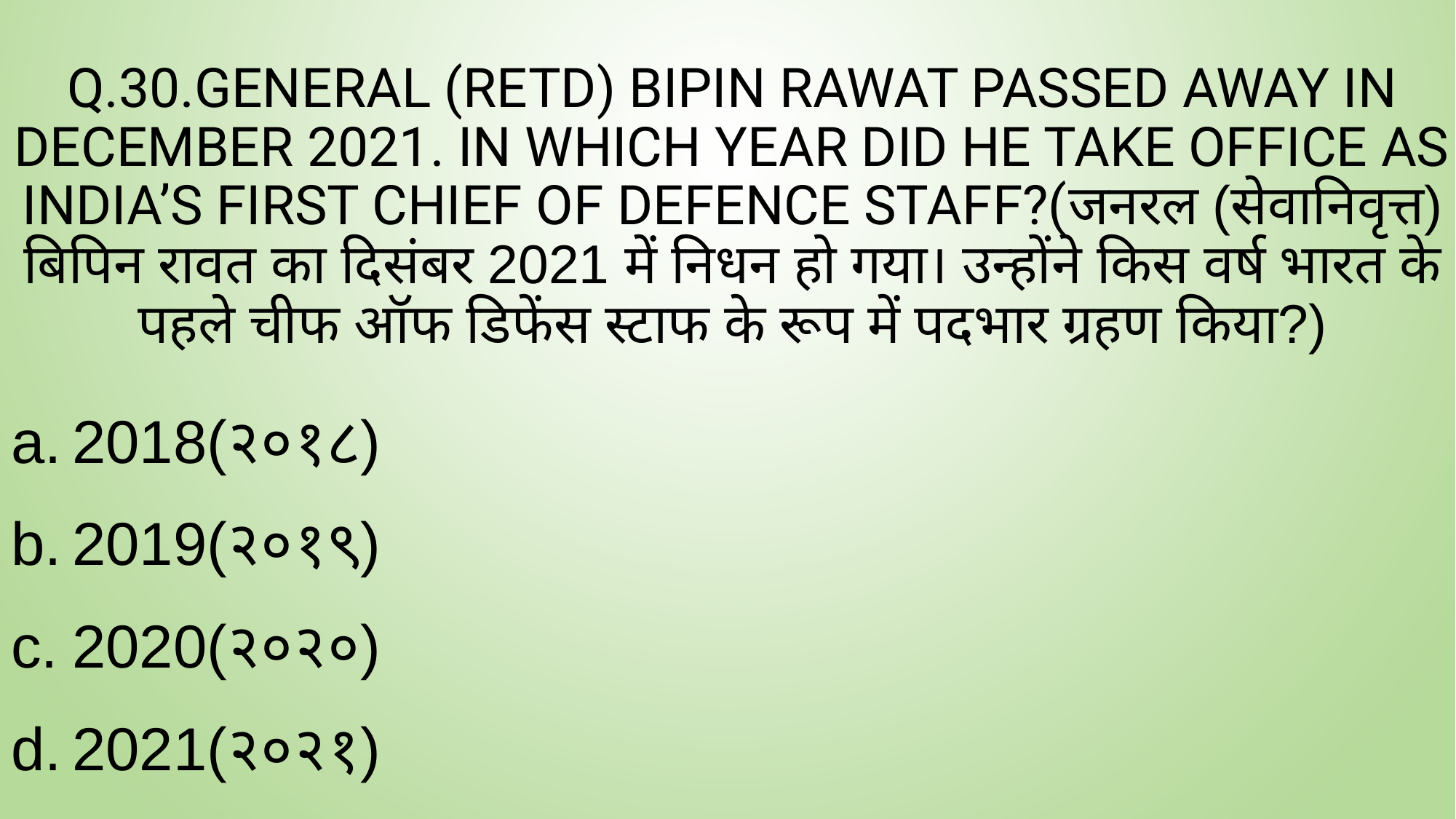

# Q.30.General (retd) Bipin Rawat passed away in December 2021. In which year did he take office as India’s first Chief of Defence Staff?(जनरल (सेवानिवृत्त) बिपिन रावत का दिसंबर 2021 में निधन हो गया। उन्होंने किस वर्ष भारत के पहले चीफ ऑफ डिफेंस स्टाफ के रूप में पदभार ग्रहण किया?)
2018(२०१८)
2019(२०१९)
2020(२०२०)
2021(२०२१)